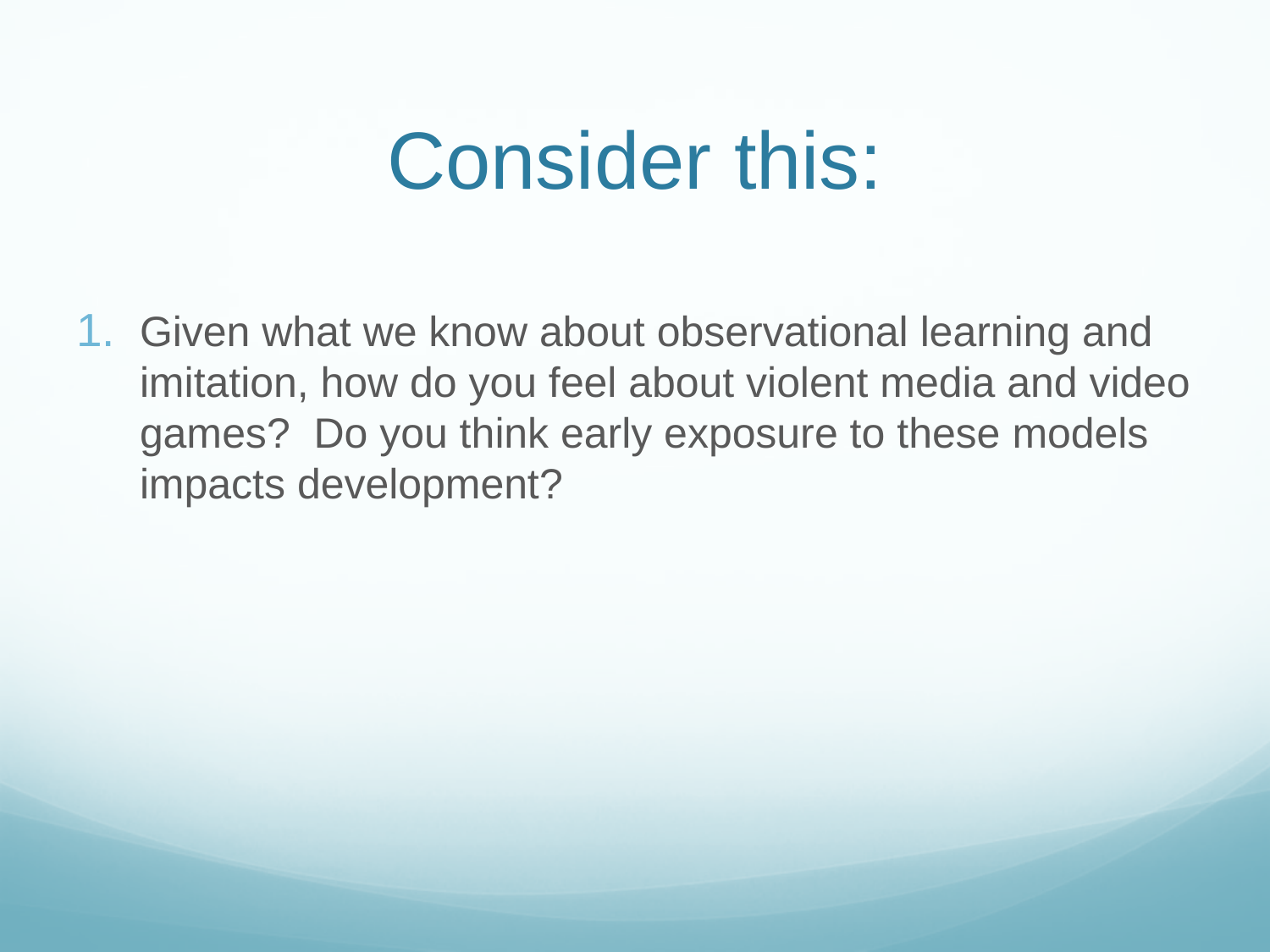

# Consider this:

Given what we know about observational learning and imitation, how do you feel about violent media and video games?  Do you think early exposure to these models impacts development?